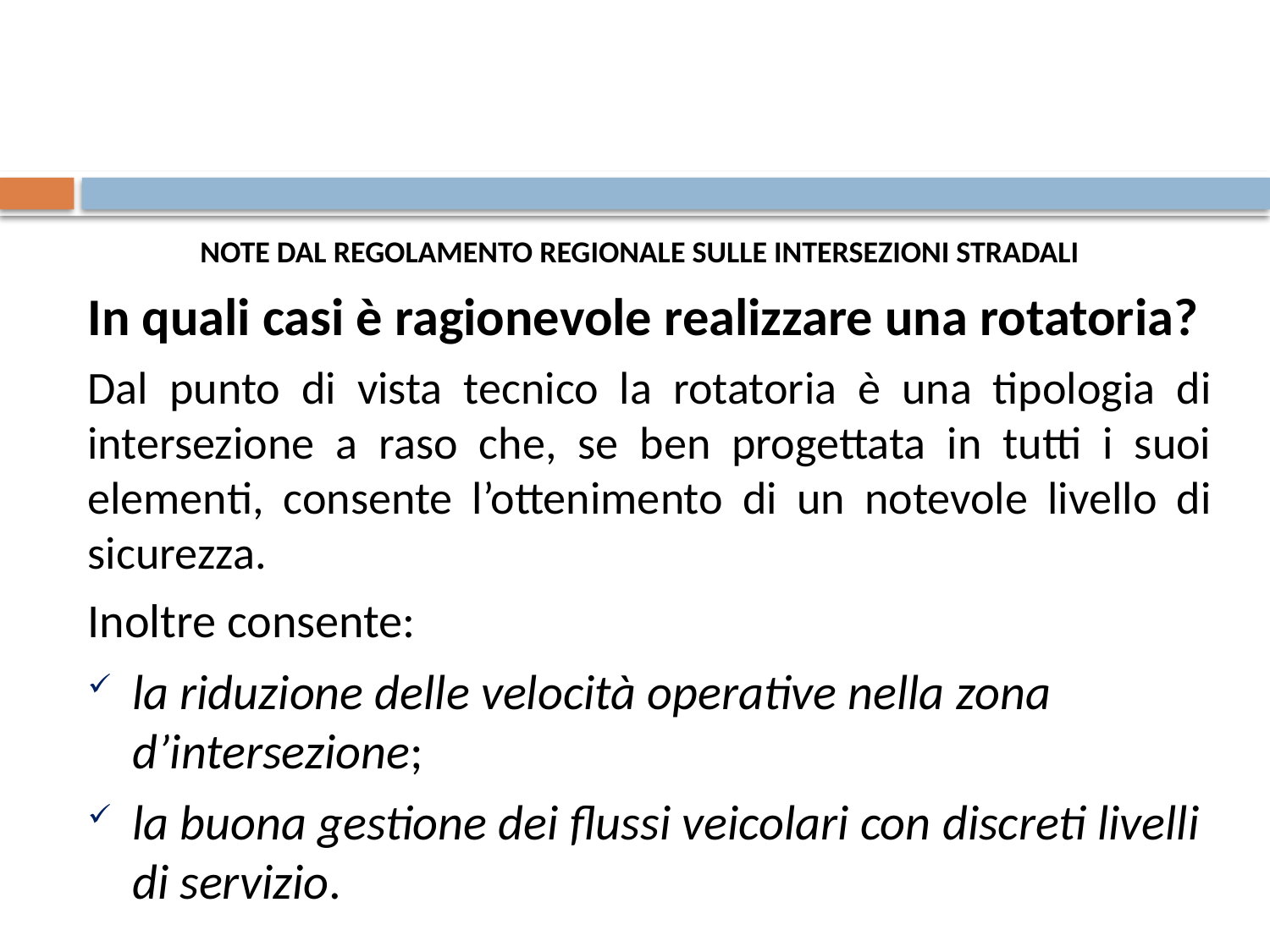

Note dal Regolamento Regionale sulle intersezioni stradali
In quali casi è ragionevole realizzare una rotatoria?
Dal punto di vista tecnico la rotatoria è una tipologia di intersezione a raso che, se ben progettata in tutti i suoi elementi, consente l’ottenimento di un notevole livello di sicurezza.
Inoltre consente:
la riduzione delle velocità operative nella zona d’intersezione;
la buona gestione dei flussi veicolari con discreti livelli di servizio.